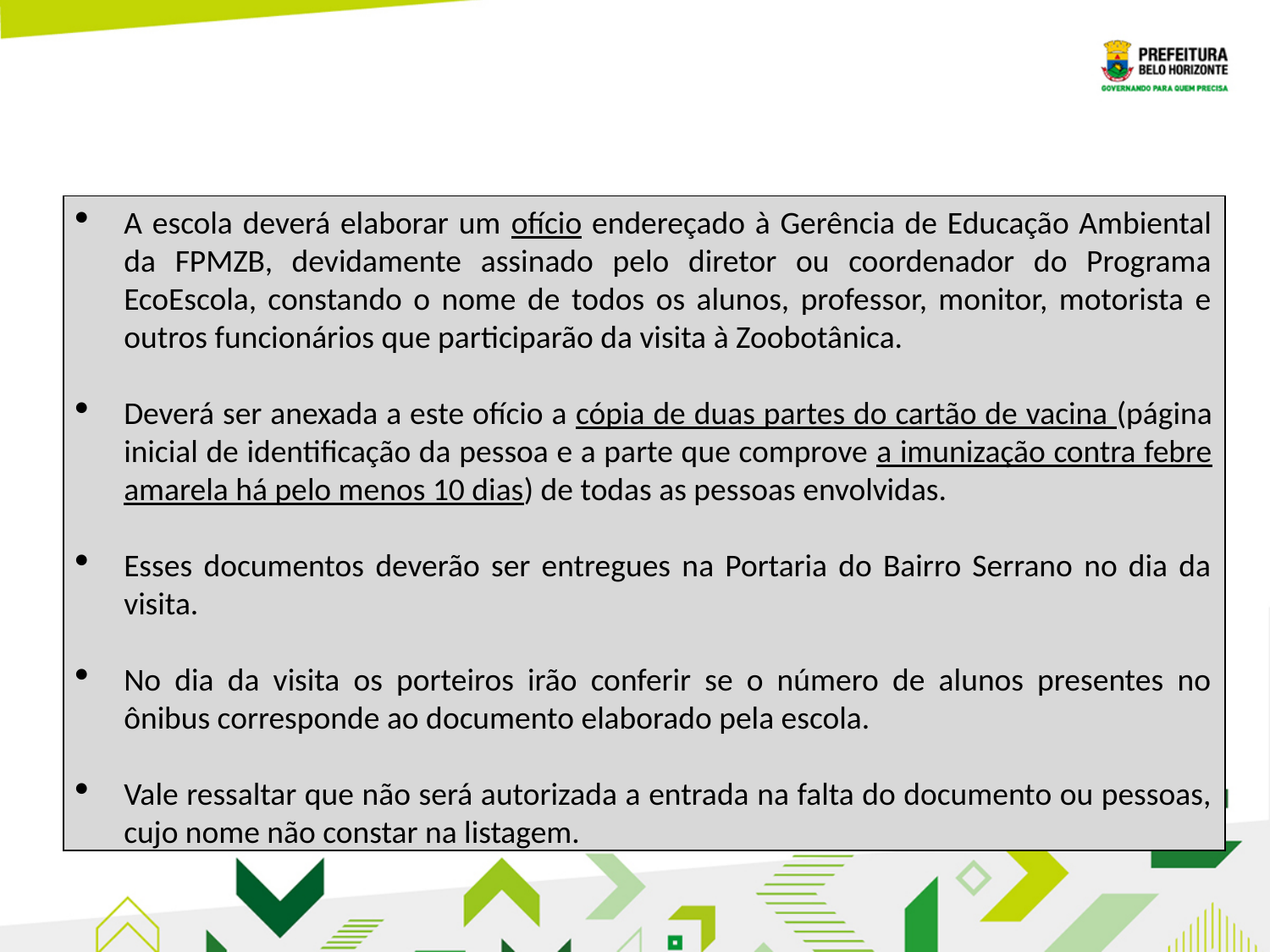

#
A escola deverá elaborar um ofício endereçado à Gerência de Educação Ambiental da FPMZB, devidamente assinado pelo diretor ou coordenador do Programa EcoEscola, constando o nome de todos os alunos, professor, monitor, motorista e outros funcionários que participarão da visita à Zoobotânica.

Deverá ser anexada a este ofício a cópia de duas partes do cartão de vacina (página inicial de identificação da pessoa e a parte que comprove a imunização contra febre amarela há pelo menos 10 dias) de todas as pessoas envolvidas.

Esses documentos deverão ser entregues na Portaria do Bairro Serrano no dia da visita.

No dia da visita os porteiros irão conferir se o número de alunos presentes no ônibus corresponde ao documento elaborado pela escola.

Vale ressaltar que não será autorizada a entrada na falta do documento ou pessoas, cujo nome não constar na listagem.